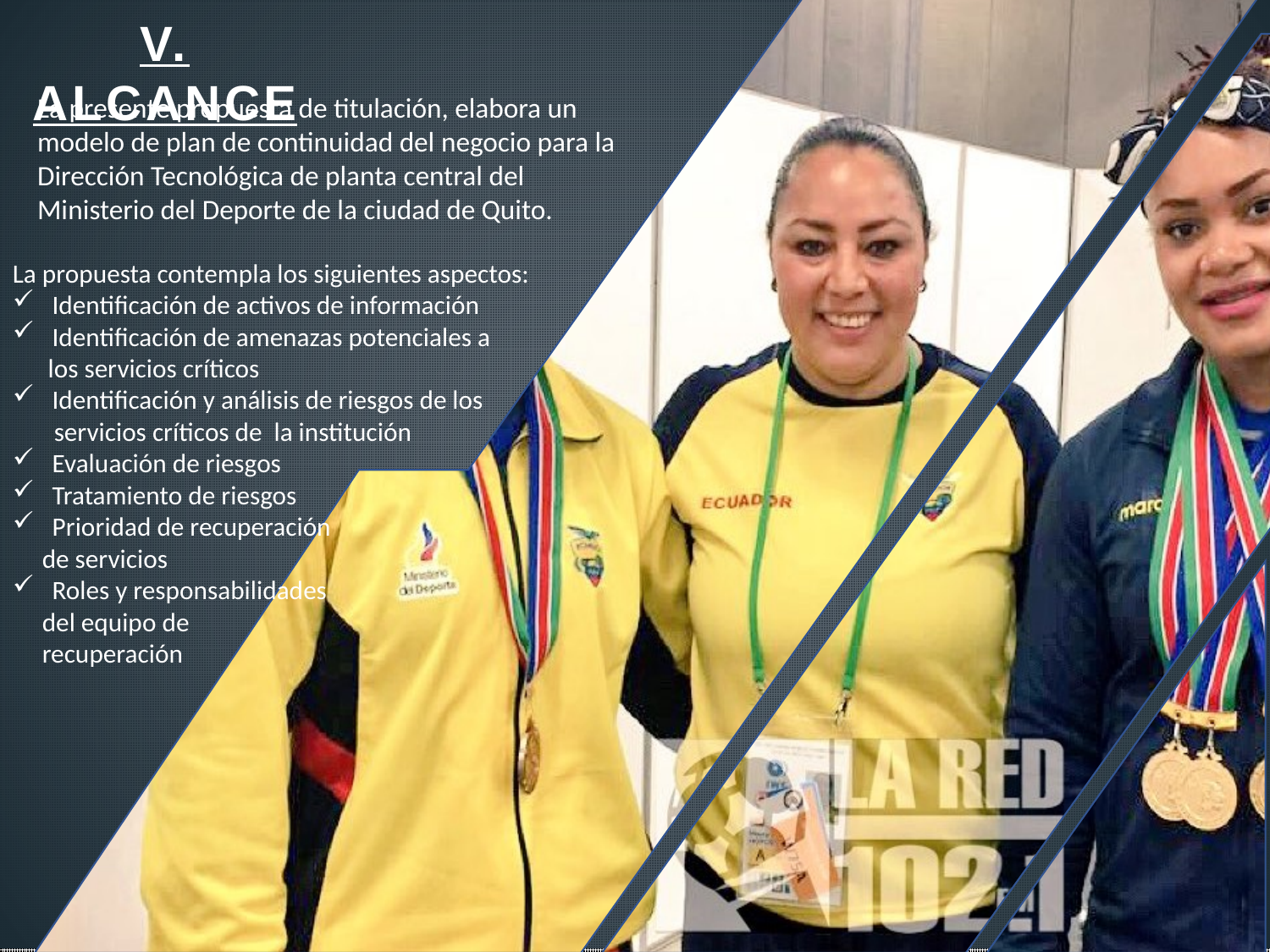

V. ALCANCE
La presente propuesta de titulación, elabora un modelo de plan de continuidad del negocio para la Dirección Tecnológica de planta central del Ministerio del Deporte de la ciudad de Quito.
La propuesta contempla los siguientes aspectos:
Identificación de activos de información
Identificación de amenazas potenciales a
      los servicios críticos
Identificación y análisis de riesgos de los
       servicios críticos de  la institución
Evaluación de riesgos
Tratamiento de riesgos
Prioridad de recuperación
     de servicios
Roles y responsabilidades
     del equipo de
     recuperación